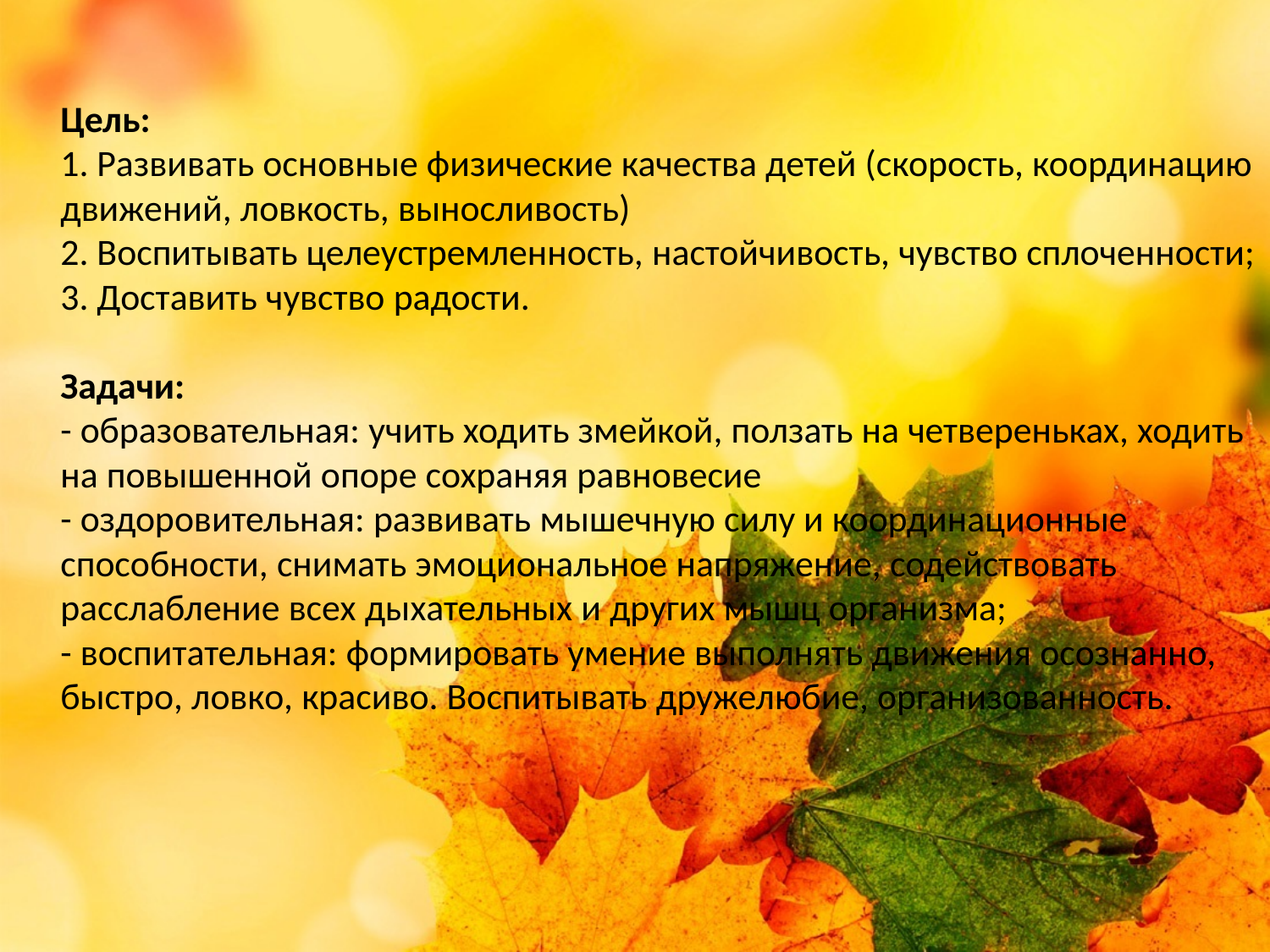

Цель: 
1. Развивать основные физические качества детей (скорость, координацию движений, ловкость, выносливость)
2. Воспитывать целеустремленность, настойчивость, чувство сплоченности;
3. Доставить чувство радости.
Задачи:
- образовательная: учить ходить змейкой, ползать на четвереньках, ходить на повышенной опоре сохраняя равновесие
- оздоровительная: развивать мышечную силу и координационные способности, снимать эмоциональное напряжение, содействовать расслабление всех дыхательных и других мышц организма;
- воспитательная: формировать умение выполнять движения осознанно, быстро, ловко, красиво. Воспитывать дружелюбие, организованность.